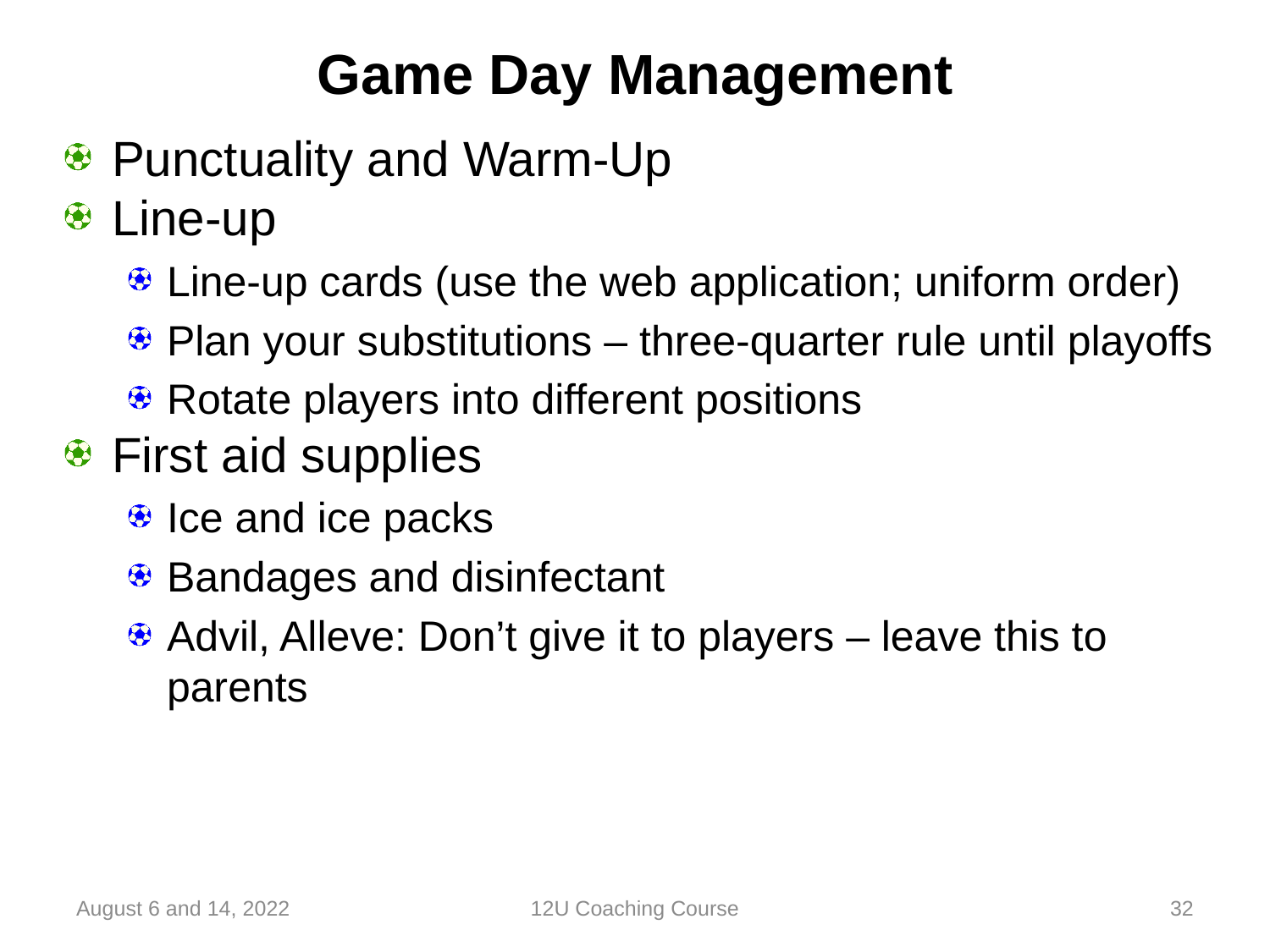

# Game Day Management
Punctuality and Warm-Up
Line-up
Line-up cards (use the web application; uniform order)
Plan your substitutions – three-quarter rule until playoffs
Rotate players into different positions
First aid supplies
Ice and ice packs
Bandages and disinfectant
Advil, Alleve: Don’t give it to players – leave this to parents
August 6 and 14, 2022
12U Coaching Course
32